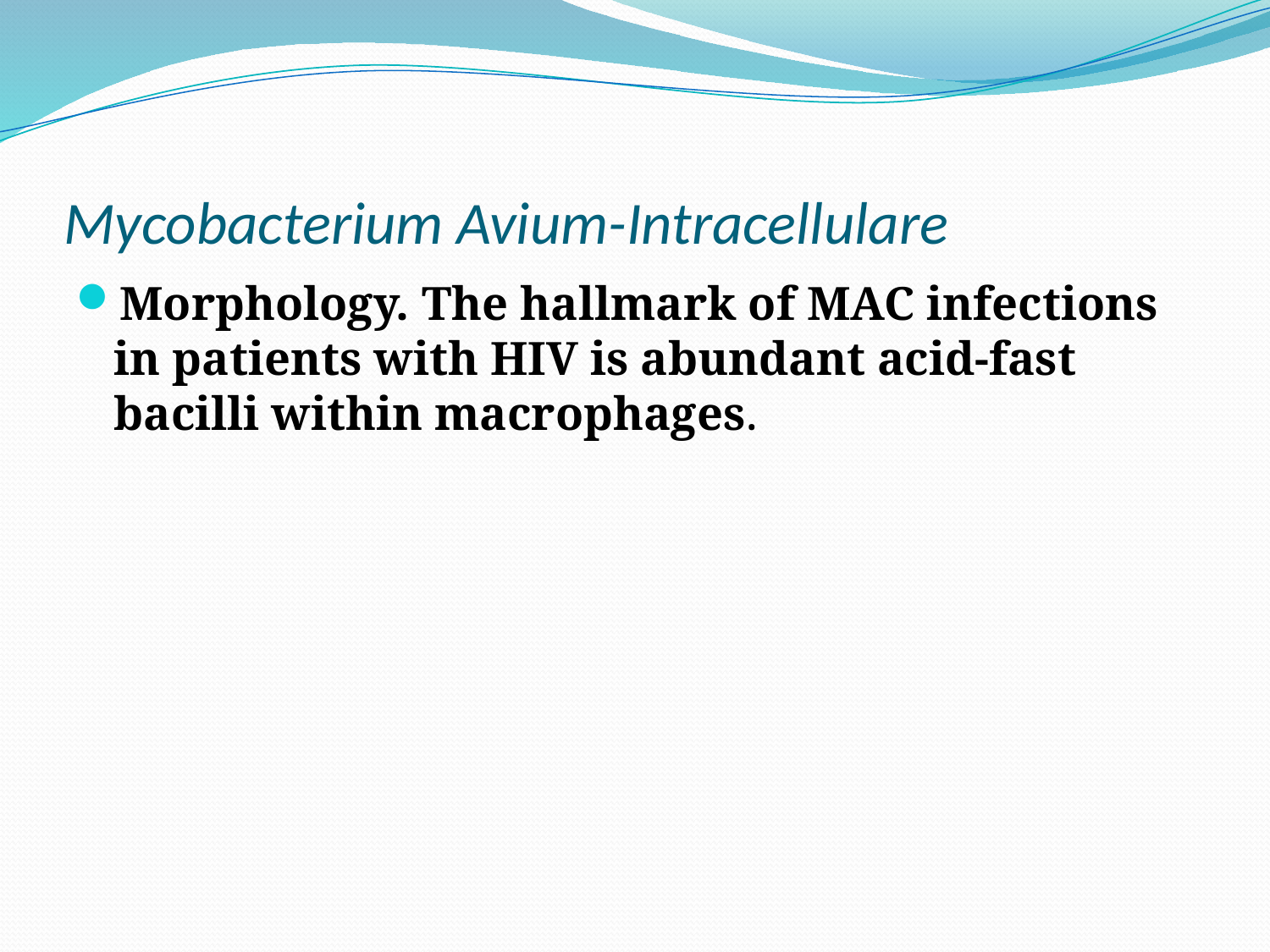

# Mycobacterium Avium-Intracellulare
Morphology. The hallmark of MAC infections in patients with HIV is abundant acid-fast bacilli within macrophages.